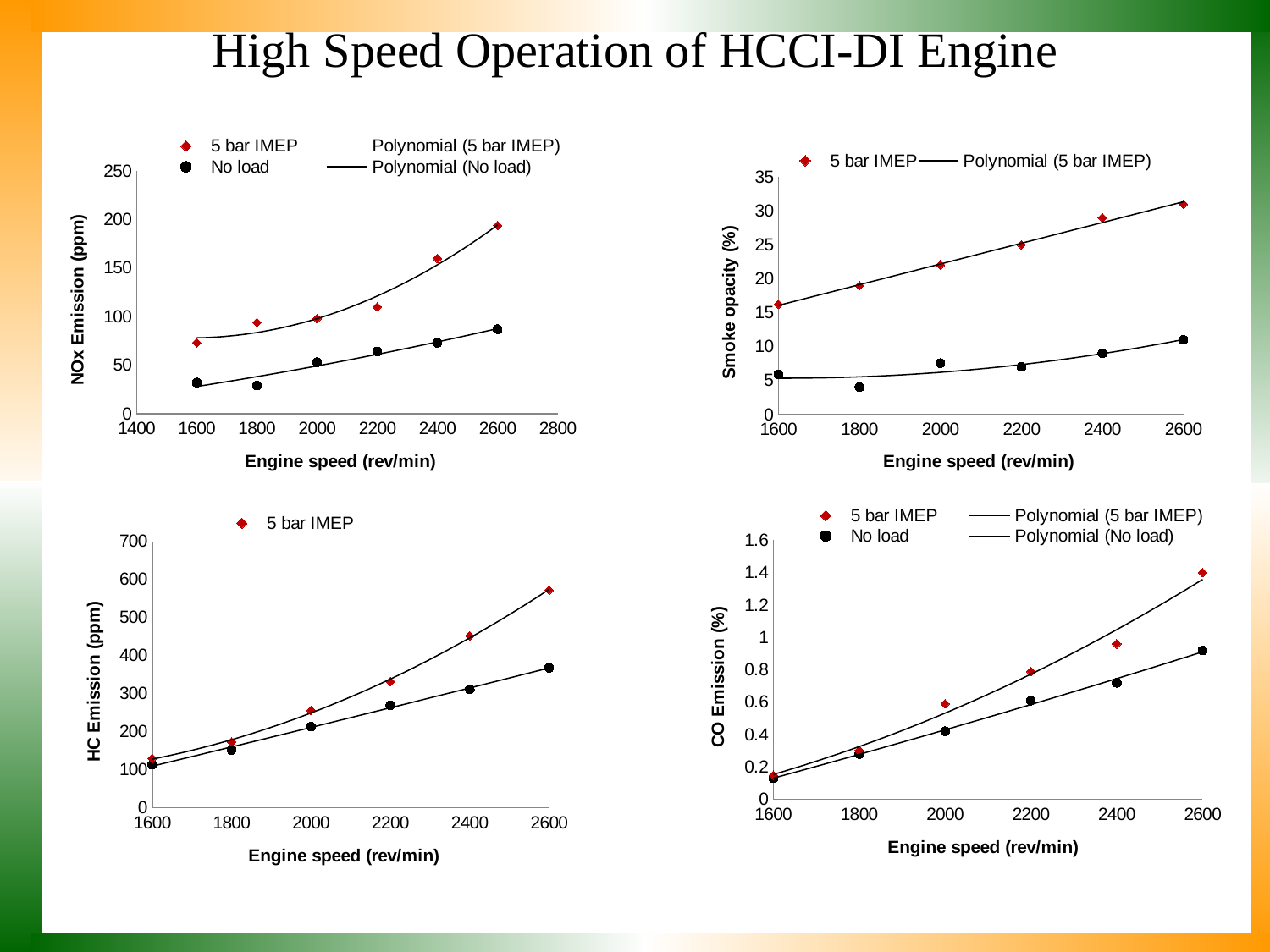

# High Speed Operation of HCCI-DI Engine

### Chart

| Category |  |  |
|---|---|---|

### Chart

| Category |  |  |
|---|---|---|

### Chart

| Category |  |  |
|---|---|---|

### Chart

| Category |  |  |
|---|---|---|